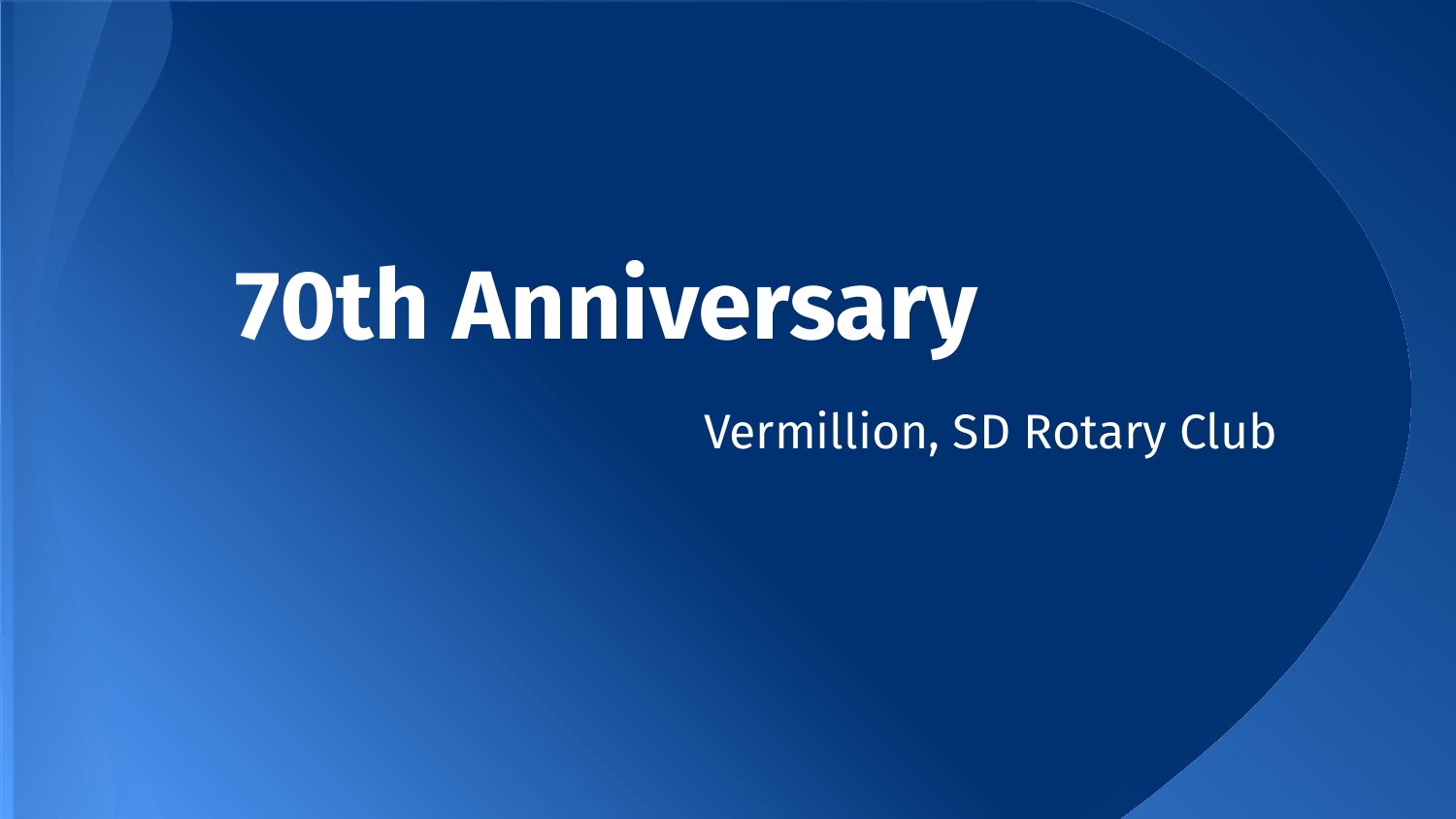

# 70th Anniversary
Vermillion, SD Rotary Club